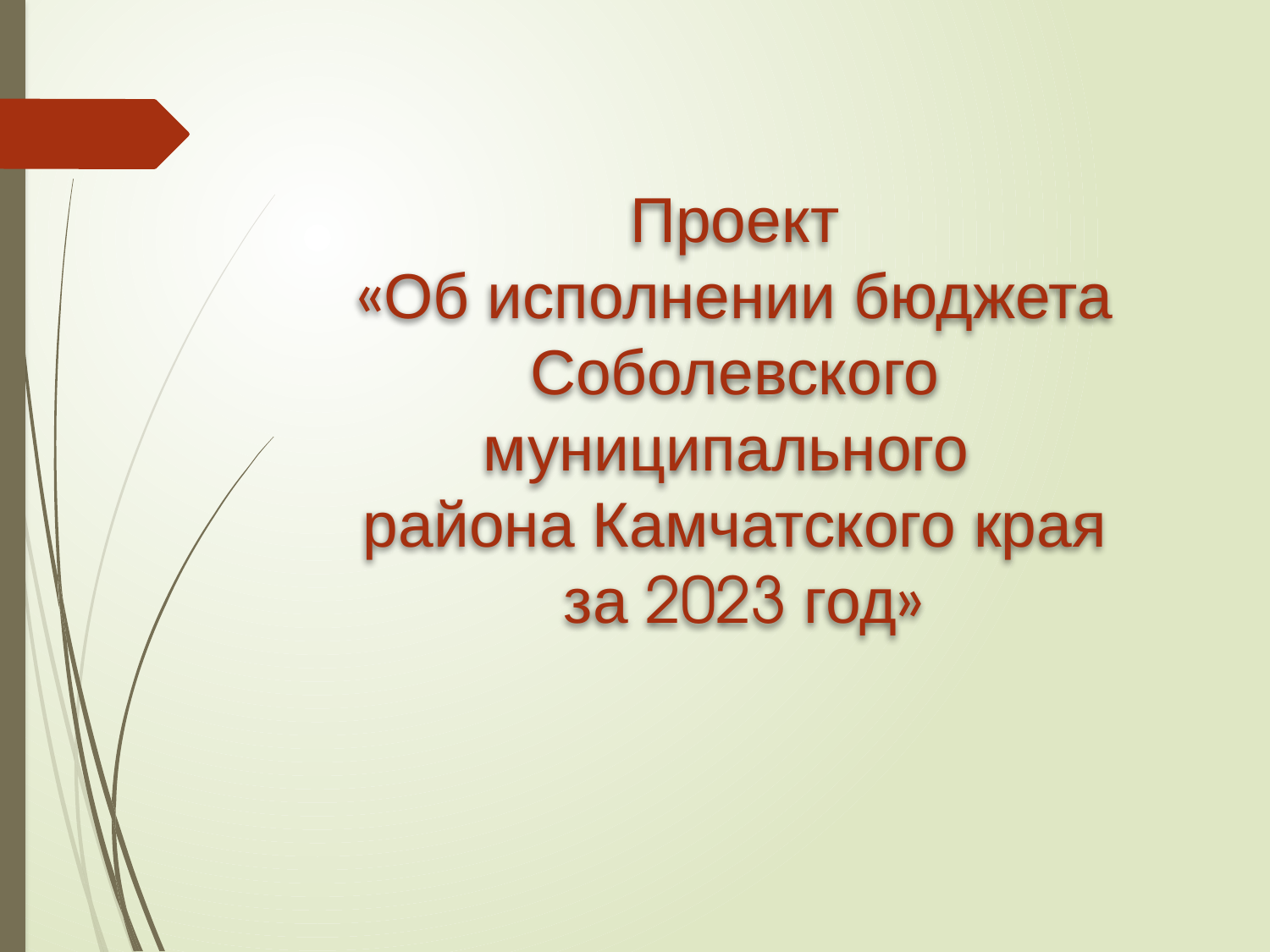

# Проект «Об исполнении бюджета Соболевского муниципального района Камчатского края за 2023 год»